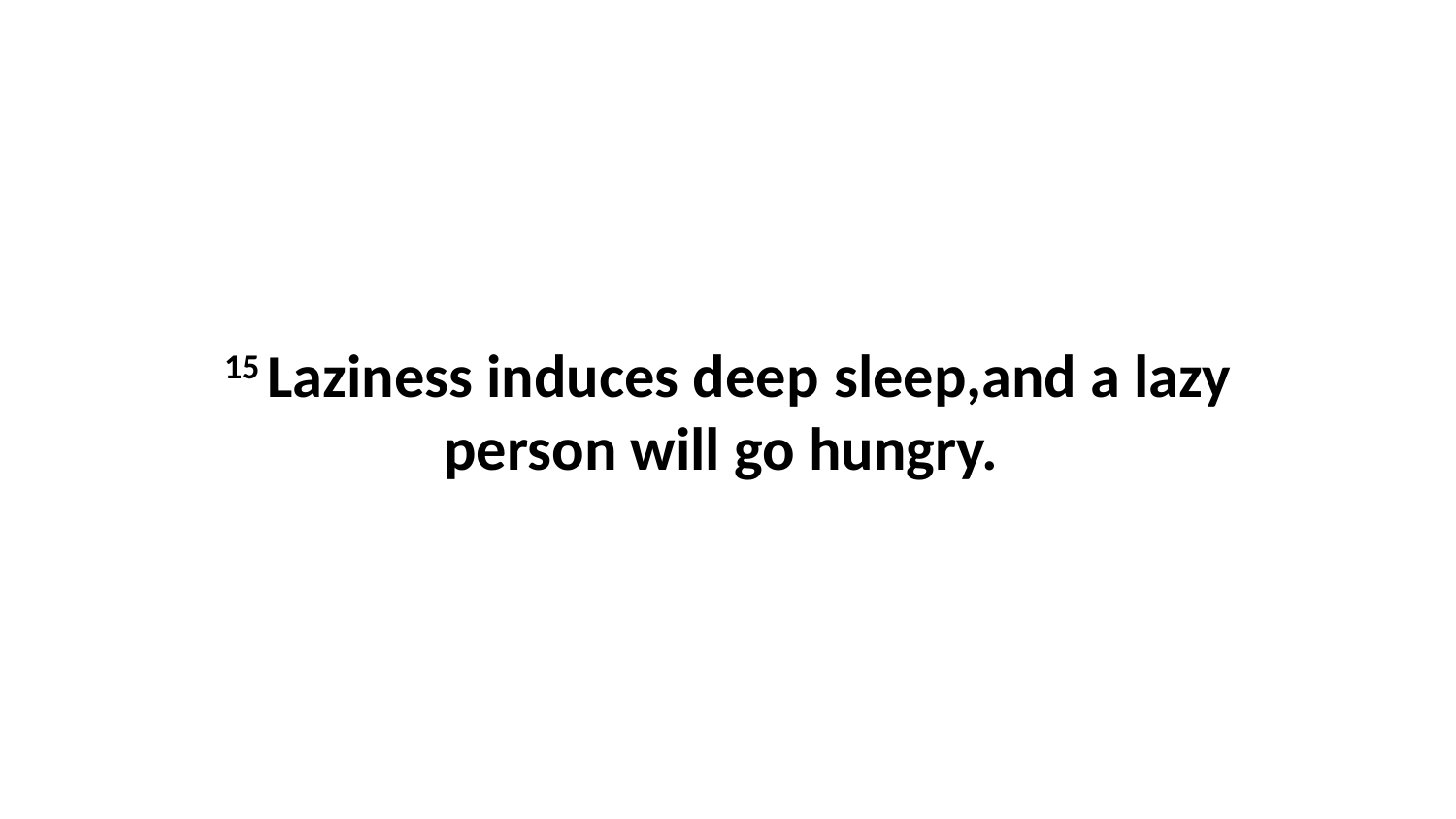

15 Laziness induces deep sleep,and a lazy person will go hungry.